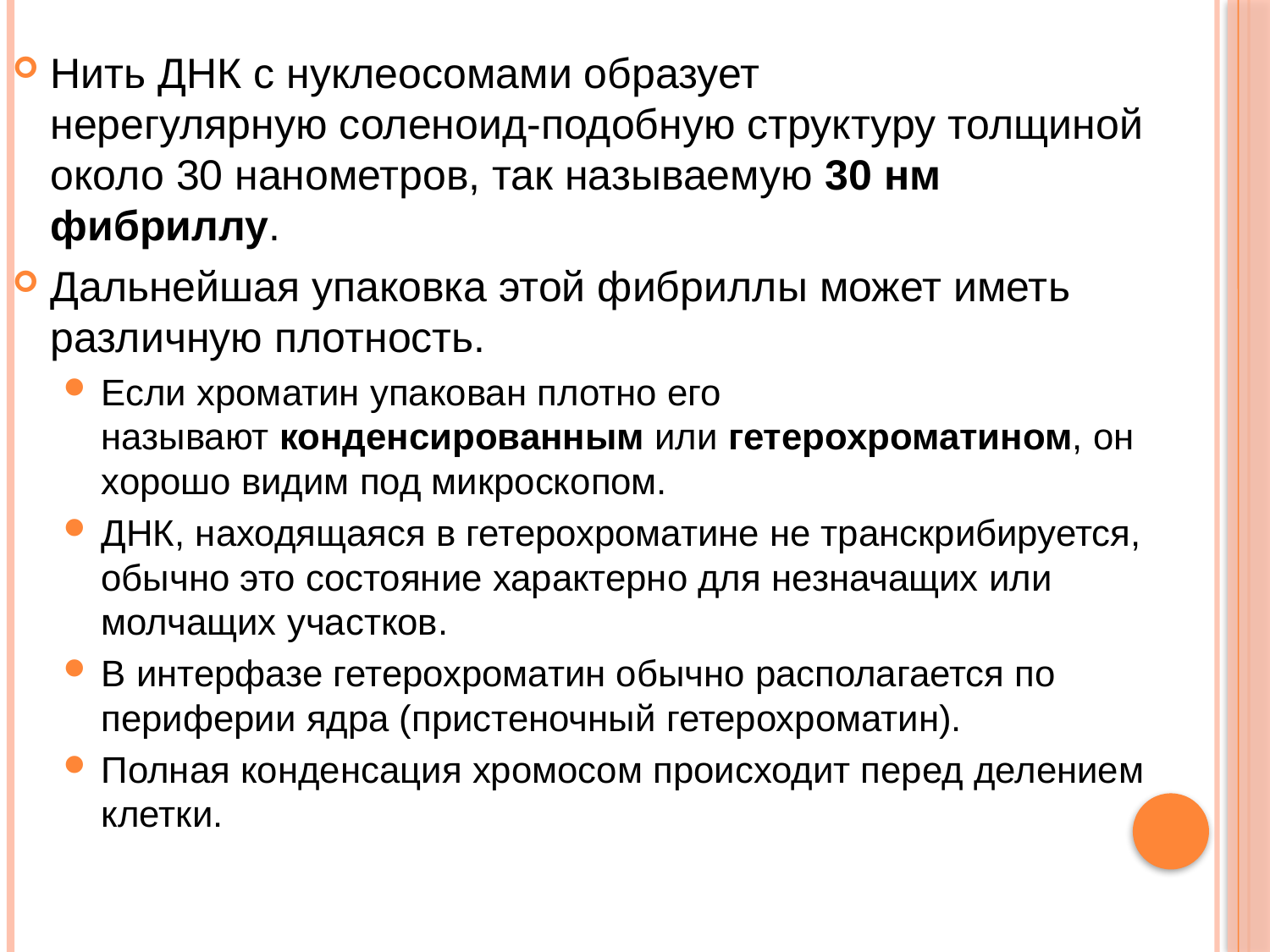

Нить ДНК с нуклеосомами образует нерегулярную соленоид-подобную структуру толщиной около 30 нанометров, так называемую 30 нм фибриллу.
Дальнейшая упаковка этой фибриллы может иметь различную плотность.
Если хроматин упакован плотно его называют конденсированным или гетерохроматином, он хорошо видим под микроскопом.
ДНК, находящаяся в гетерохроматине не транскрибируется, обычно это состояние характерно для незначащих или молчащих участков.
В интерфазе гетерохроматин обычно располагается по периферии ядра (пристеночный гетерохроматин).
Полная конденсация хромосом происходит перед делением клетки.